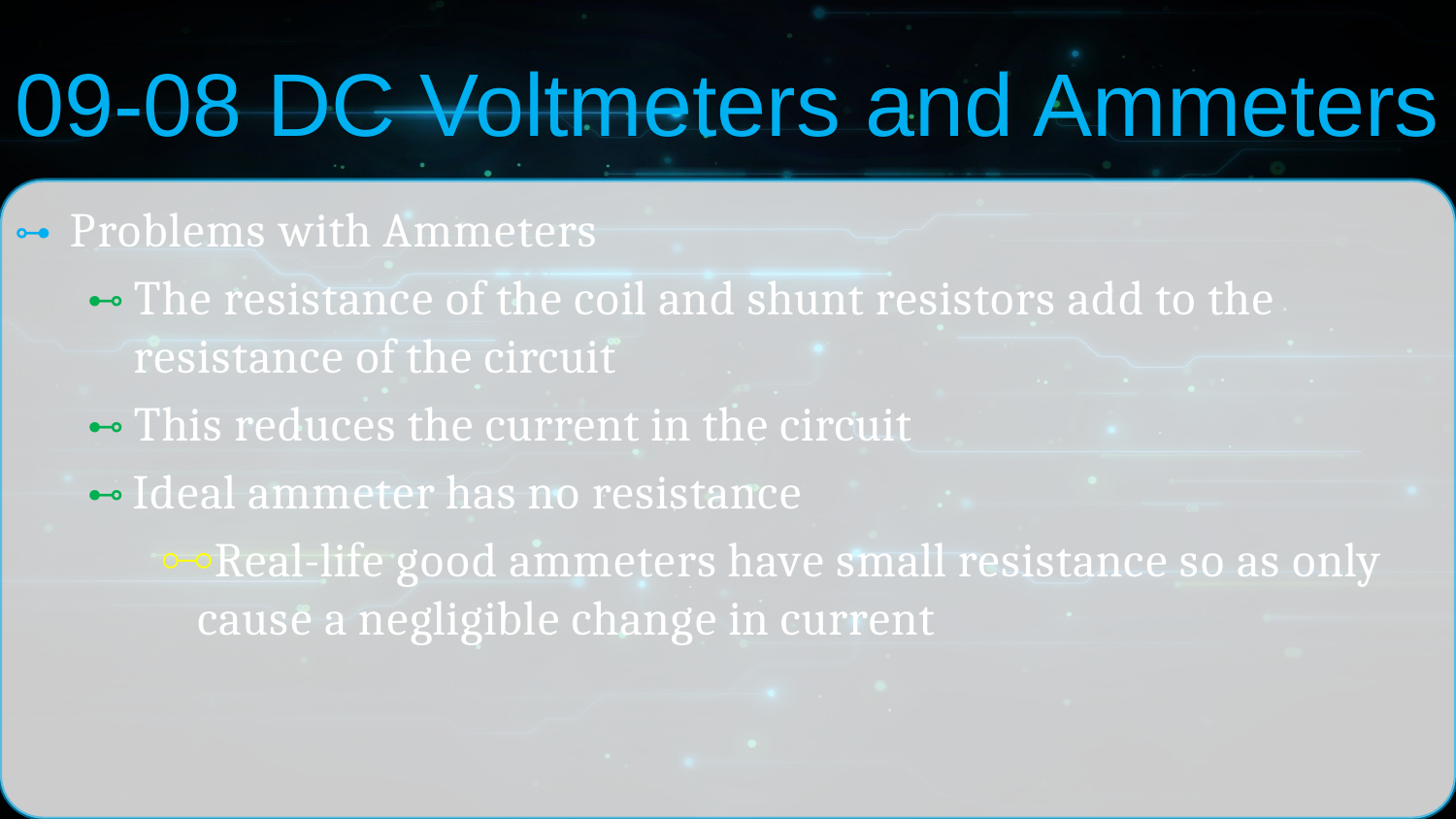

# 09-08 DC Voltmeters and Ammeters
Problems with Ammeters
The resistance of the coil and shunt resistors add to the resistance of the circuit
This reduces the current in the circuit
Ideal ammeter has no resistance
Real-life good ammeters have small resistance so as only cause a negligible change in current